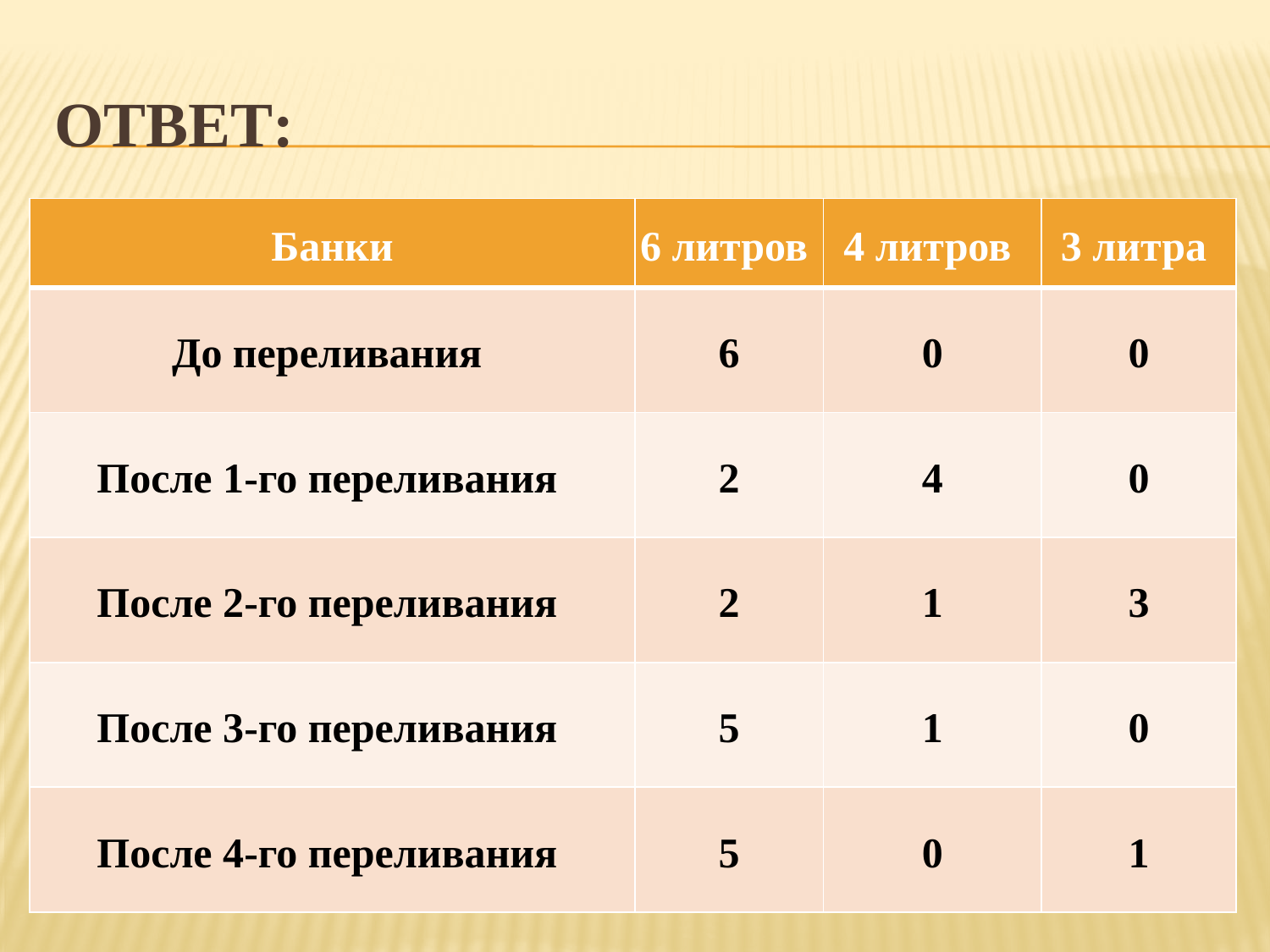

# Ответ:
| Банки | 6 литров | 4 литров | 3 литра |
| --- | --- | --- | --- |
| До переливания | 6 | 0 | 0 |
| После 1-го переливания | 2 | 4 | 0 |
| После 2-го переливания | 2 | 1 | 3 |
| После 3-го переливания | 5 | 1 | 0 |
| После 4-го переливания | 5 | 0 | 1 |